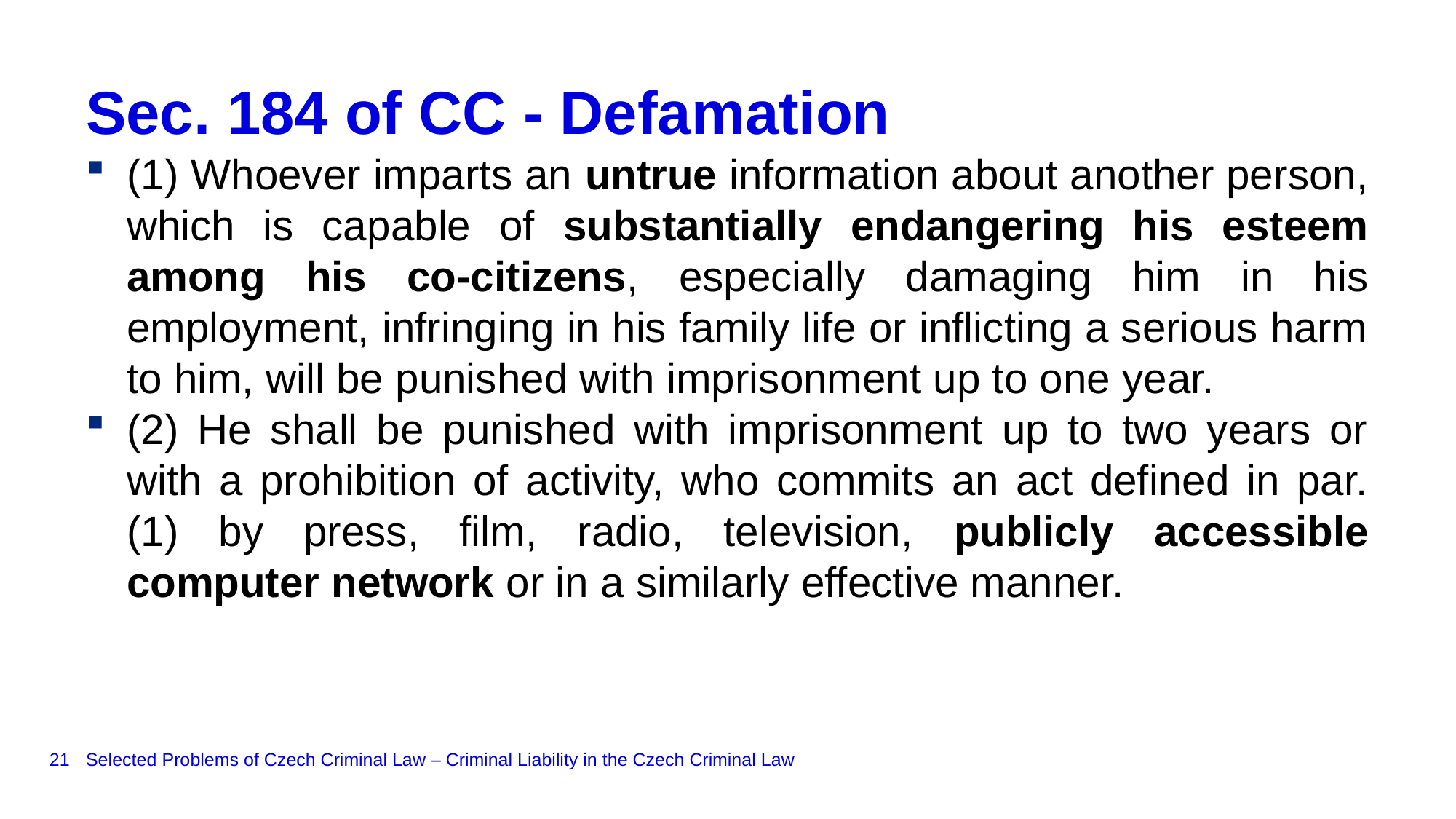

# Sec. 184 of CC - Defamation
(1) Whoever imparts an untrue information about another person, which is capable of substantially endangering his esteem among his co-citizens, especially damaging him in his employment, infringing in his family life or inflicting a serious harm to him, will be punished with imprisonment up to one year.
(2) He shall be punished with imprisonment up to two years or with a prohibition of activity, who commits an act defined in par. (1) by press, film, radio, television, publicly accessible computer network or in a similarly effective manner.
21
Selected Problems of Czech Criminal Law – Criminal Liability in the Czech Criminal Law